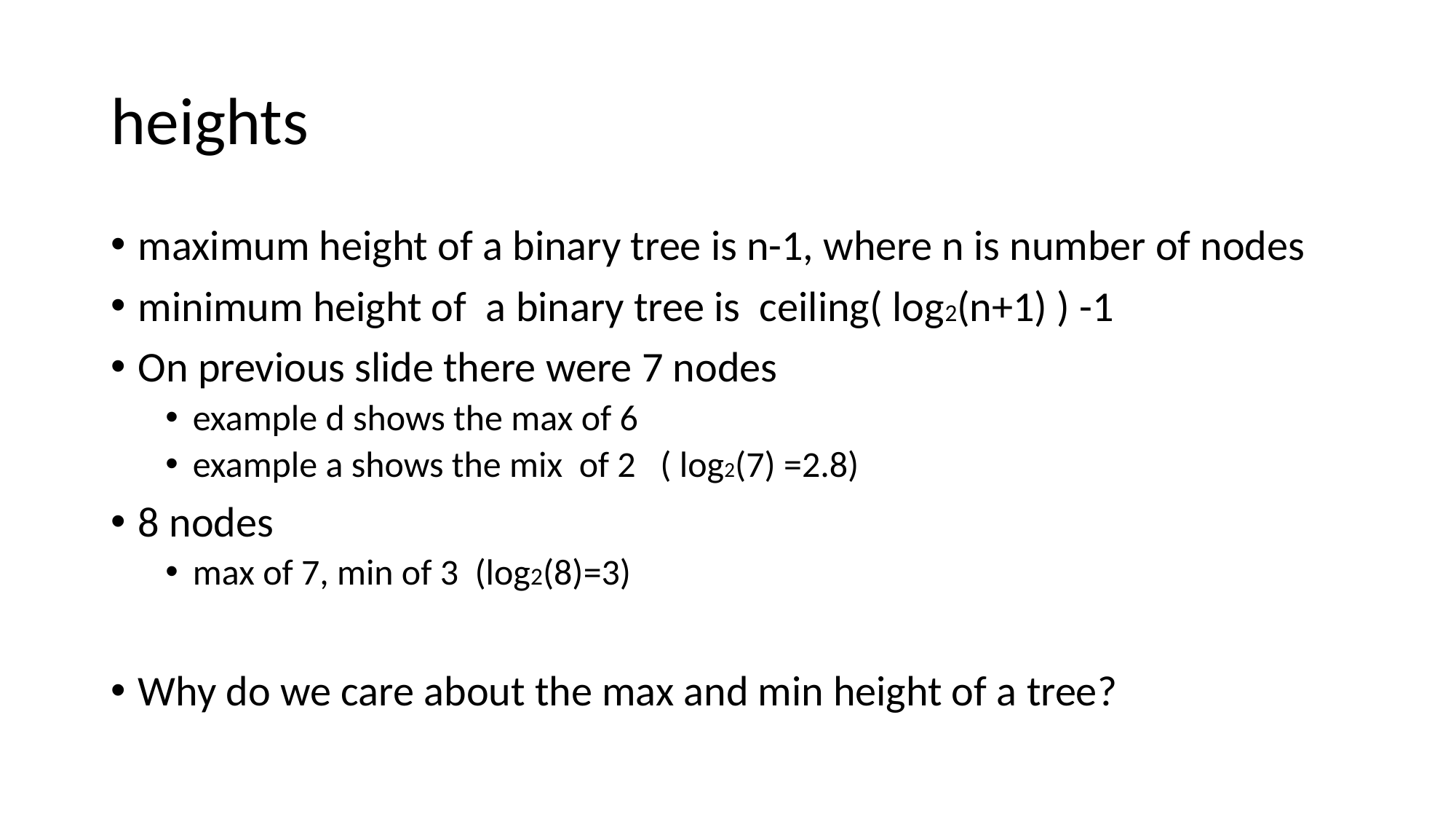

# heights
maximum height of a binary tree is n-1, where n is number of nodes
minimum height of  a binary tree is  ceiling( log2(n+1) ) -1
On previous slide there were 7 nodes
example d shows the max of 6
example a shows the mix  of 2   ( log2(7) =2.8)
8 nodes
max of 7, min of 3  (log2(8)=3)

Why do we care about the max and min height of a tree?